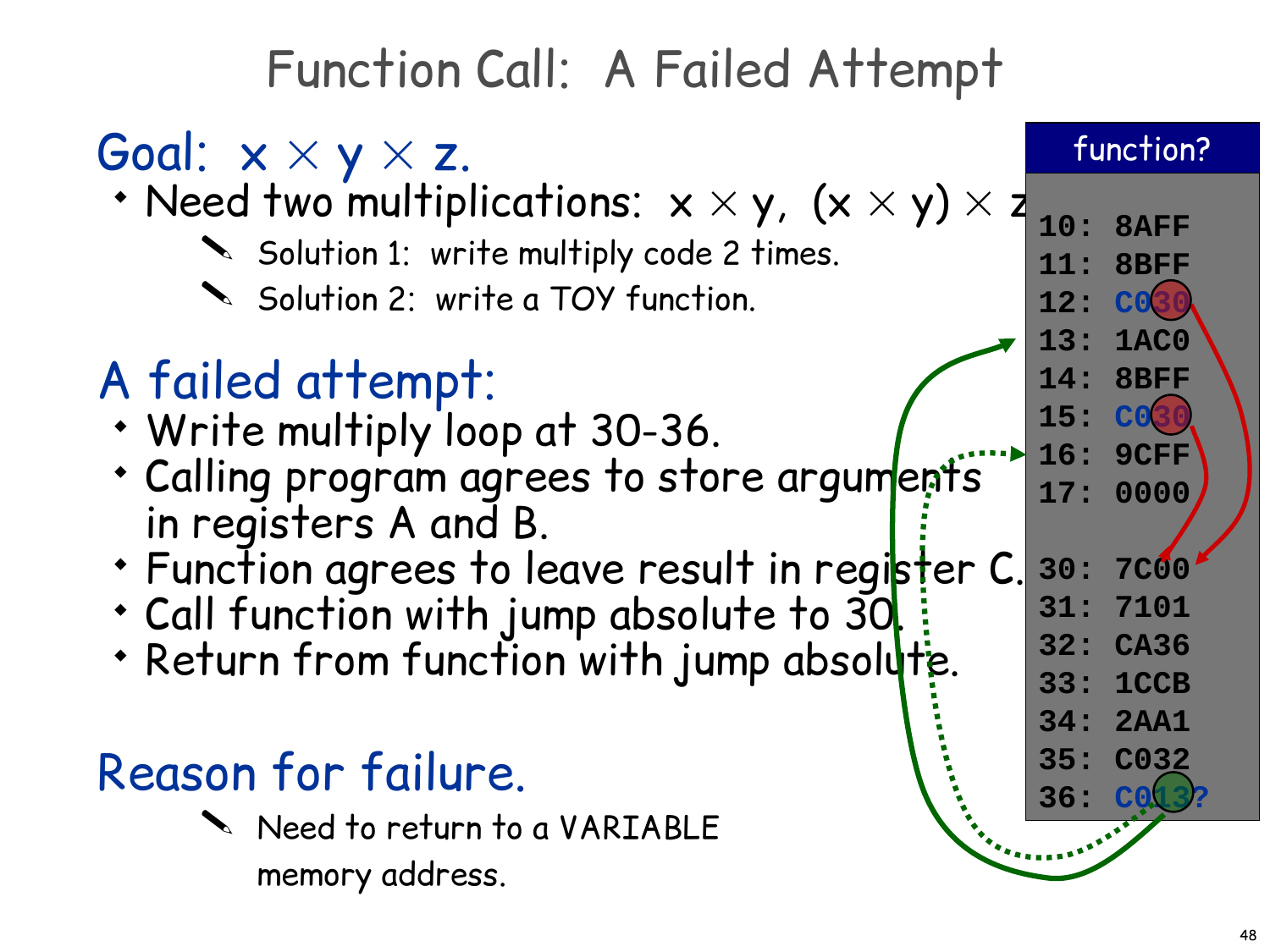

# Function Call:  A Failed Attempt

10: 8AFF
11: 8BFF
12: C030
13: 1AC0
14: 8BFF
15: C030
16: 9CFF
17: 0000

30: 7C00
31: 7101
32: CA36
33: 1CCB
34: 2AA1
35: C032
36: C013?
function?
Goal:  x × y × z.
Need two multiplications:  x × y,  (x × y) × z.
Solution 1:  write multiply code 2 times.
Solution 2:  write a TOY function.

A failed attempt:
Write multiply loop at 30-36.
Calling program agrees to store arguments
in registers A and B.
Function agrees to leave result in register C.
Call function with jump absolute to 30.
Return from function with jump absolute.

Reason for failure.
Need to return to a VARIABLE
memory address.

48